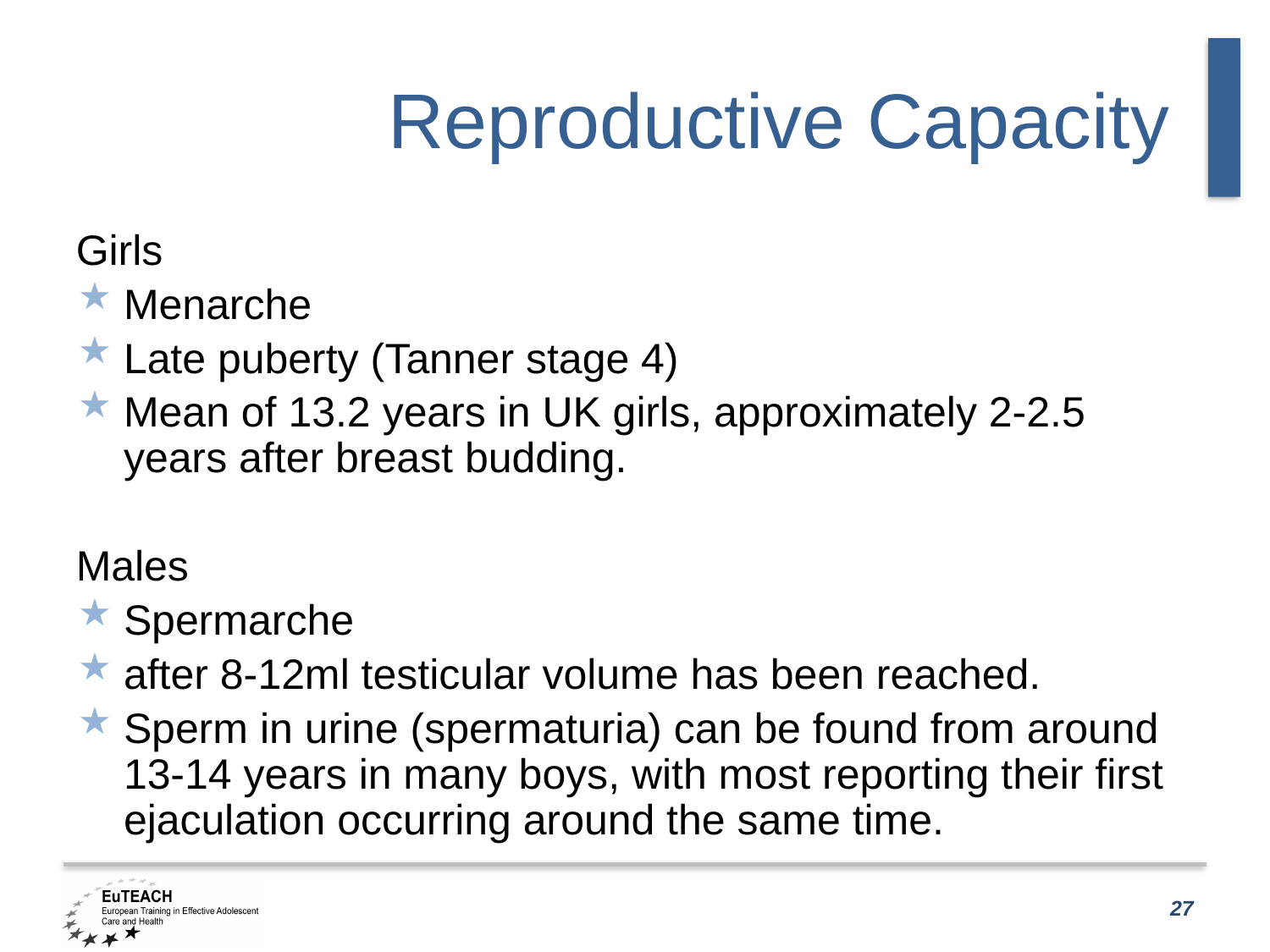

# Reproductive Capacity
Girls
Menarche
Late puberty (Tanner stage 4)
Mean of 13.2 years in UK girls, approximately 2-2.5 years after breast budding.

Males
Spermarche
after 8-12ml testicular volume has been reached.
Sperm in urine (spermaturia) can be found from around 13-14 years in many boys, with most reporting their first ejaculation occurring around the same time.
27